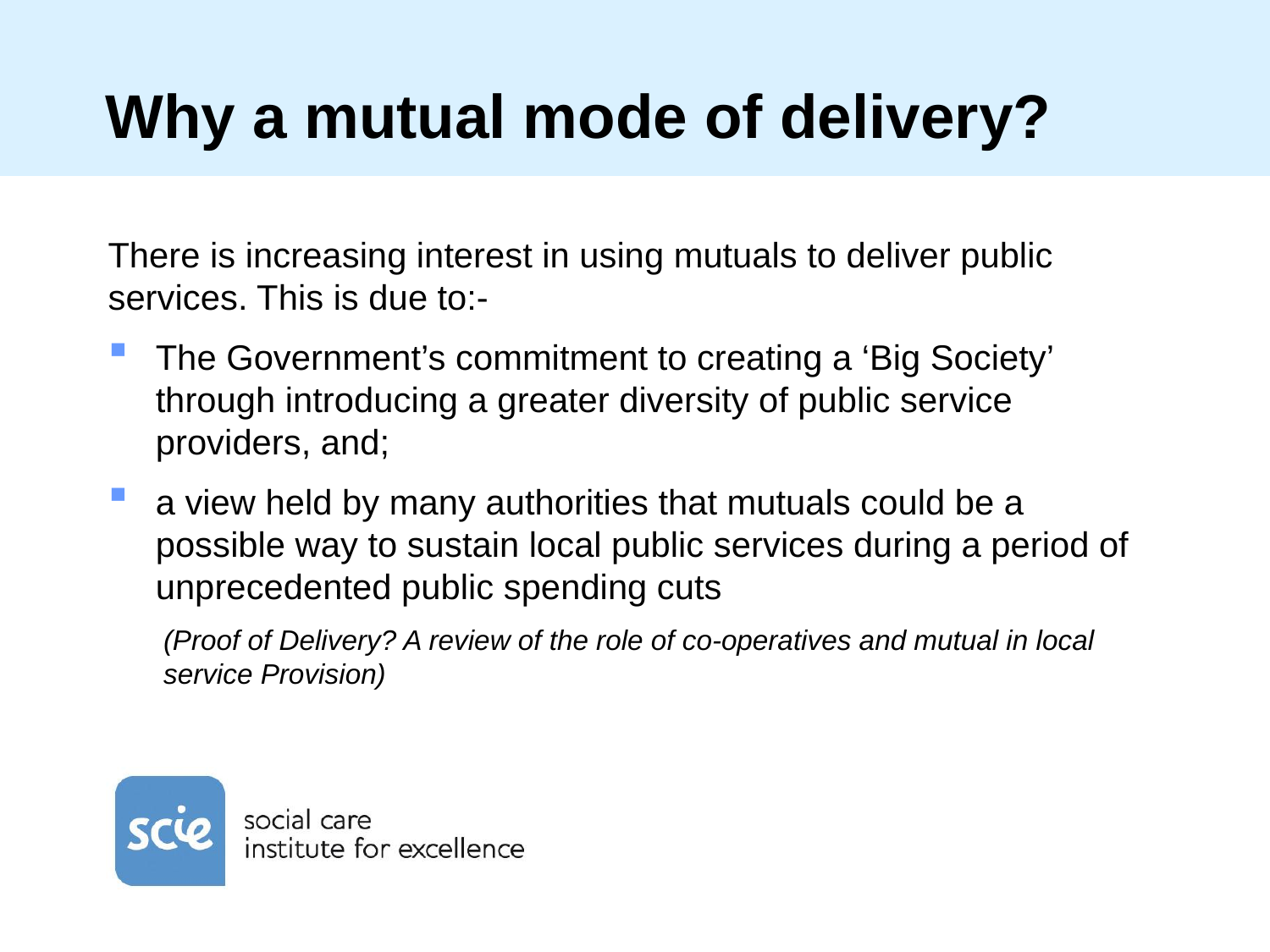

# Why a mutual mode of delivery?
There is increasing interest in using mutuals to deliver public services. This is due to:-
The Government’s commitment to creating a ‘Big Society’ through introducing a greater diversity of public service providers, and;
a view held by many authorities that mutuals could be a possible way to sustain local public services during a period of unprecedented public spending cuts
(Proof of Delivery? A review of the role of co-operatives and mutual in local service Provision)